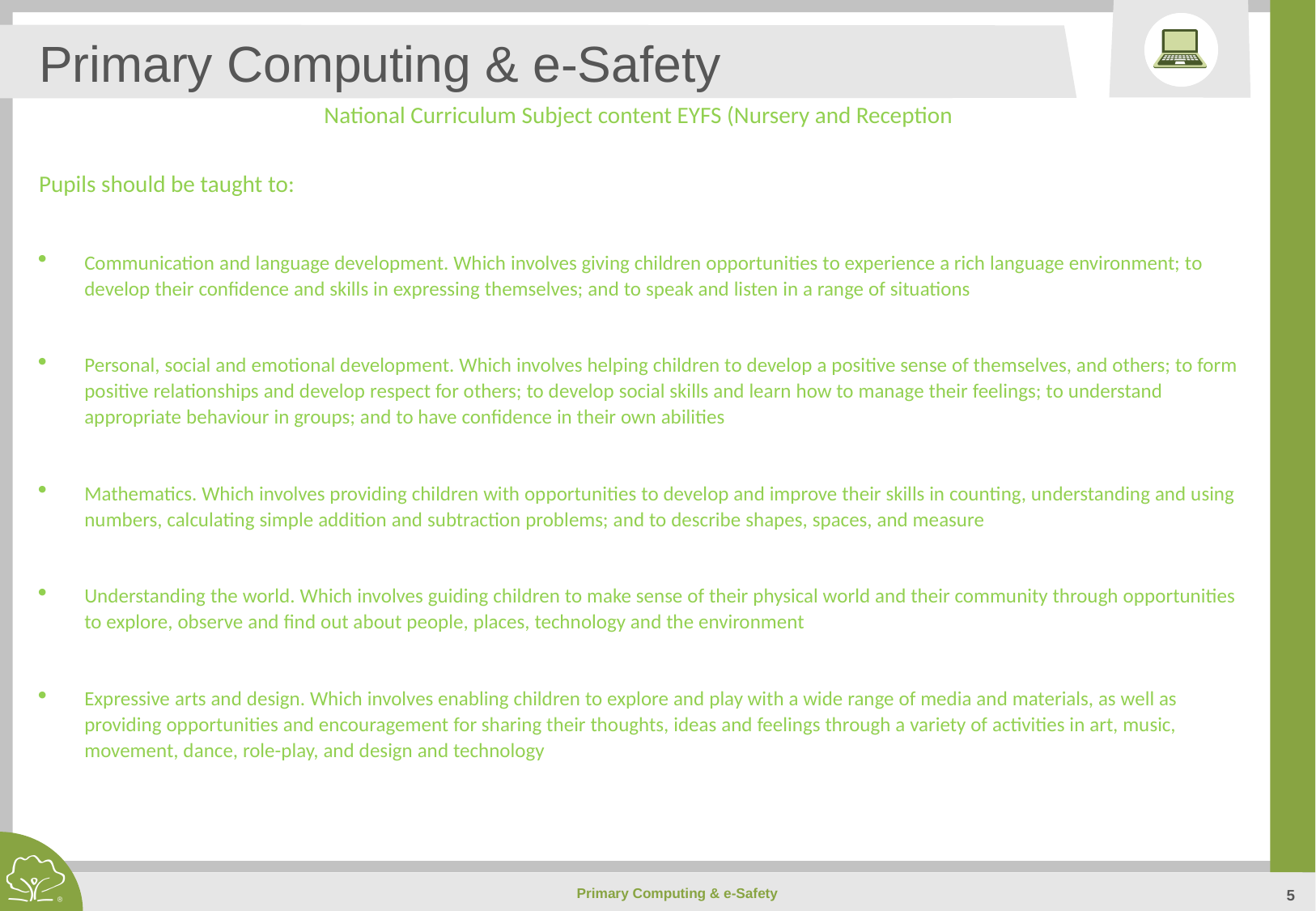

Primary Computing & e-Safety
National Curriculum Subject content EYFS (Nursery and Reception
Pupils should be taught to:
Communication and language development. Which involves giving children opportunities to experience a rich language environment; to develop their confidence and skills in expressing themselves; and to speak and listen in a range of situations
Personal, social and emotional development. Which involves helping children to develop a positive sense of themselves, and others; to form positive relationships and develop respect for others; to develop social skills and learn how to manage their feelings; to understand appropriate behaviour in groups; and to have confidence in their own abilities
Mathematics. Which involves providing children with opportunities to develop and improve their skills in counting, understanding and using numbers, calculating simple addition and subtraction problems; and to describe shapes, spaces, and measure
Understanding the world. Which involves guiding children to make sense of their physical world and their community through opportunities to explore, observe and find out about people, places, technology and the environment
Expressive arts and design. Which involves enabling children to explore and play with a wide range of media and materials, as well as providing opportunities and encouragement for sharing their thoughts, ideas and feelings through a variety of activities in art, music, movement, dance, role-play, and design and technology